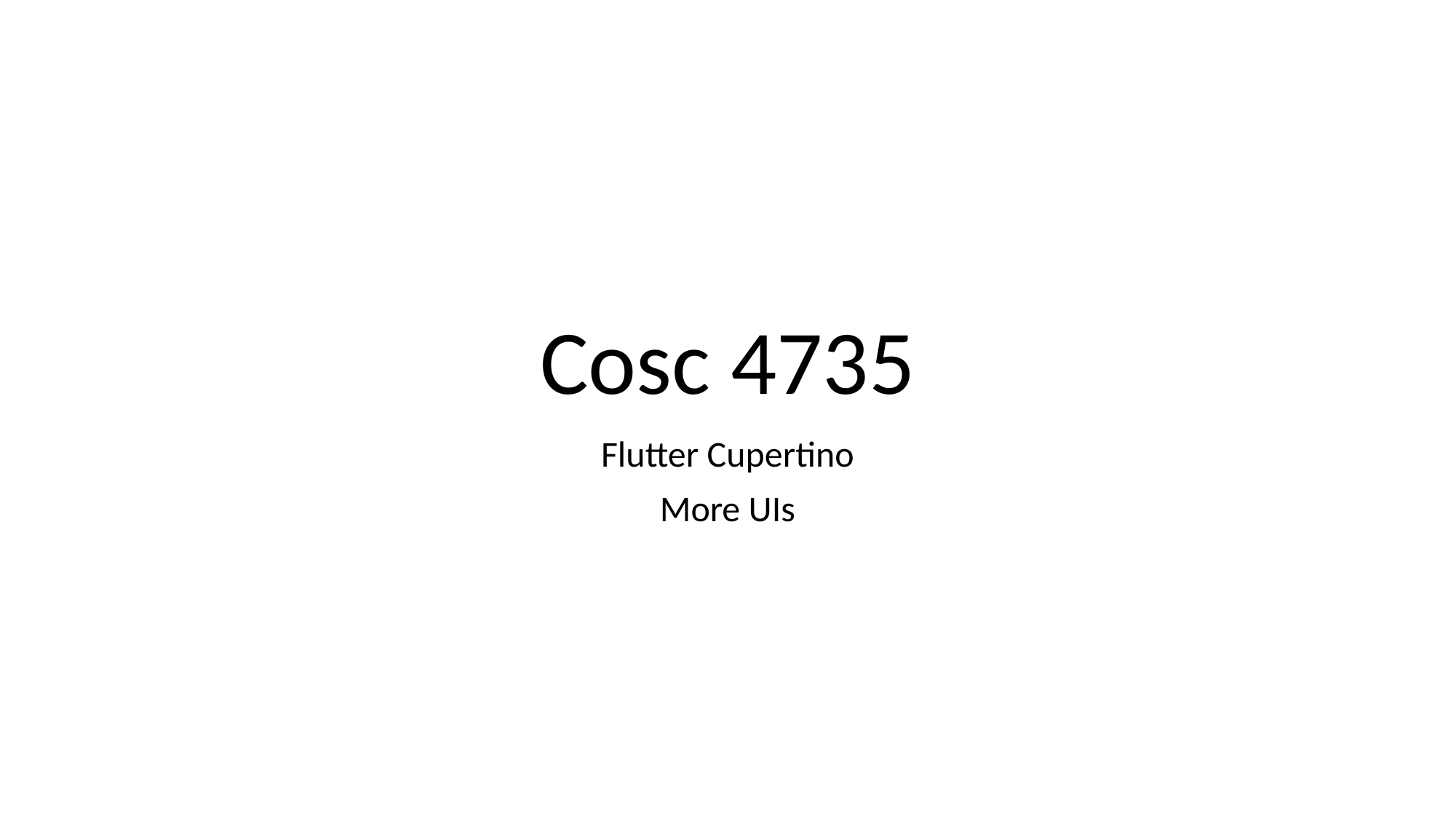

# Cosc 4735
Flutter Cupertino
More UIs